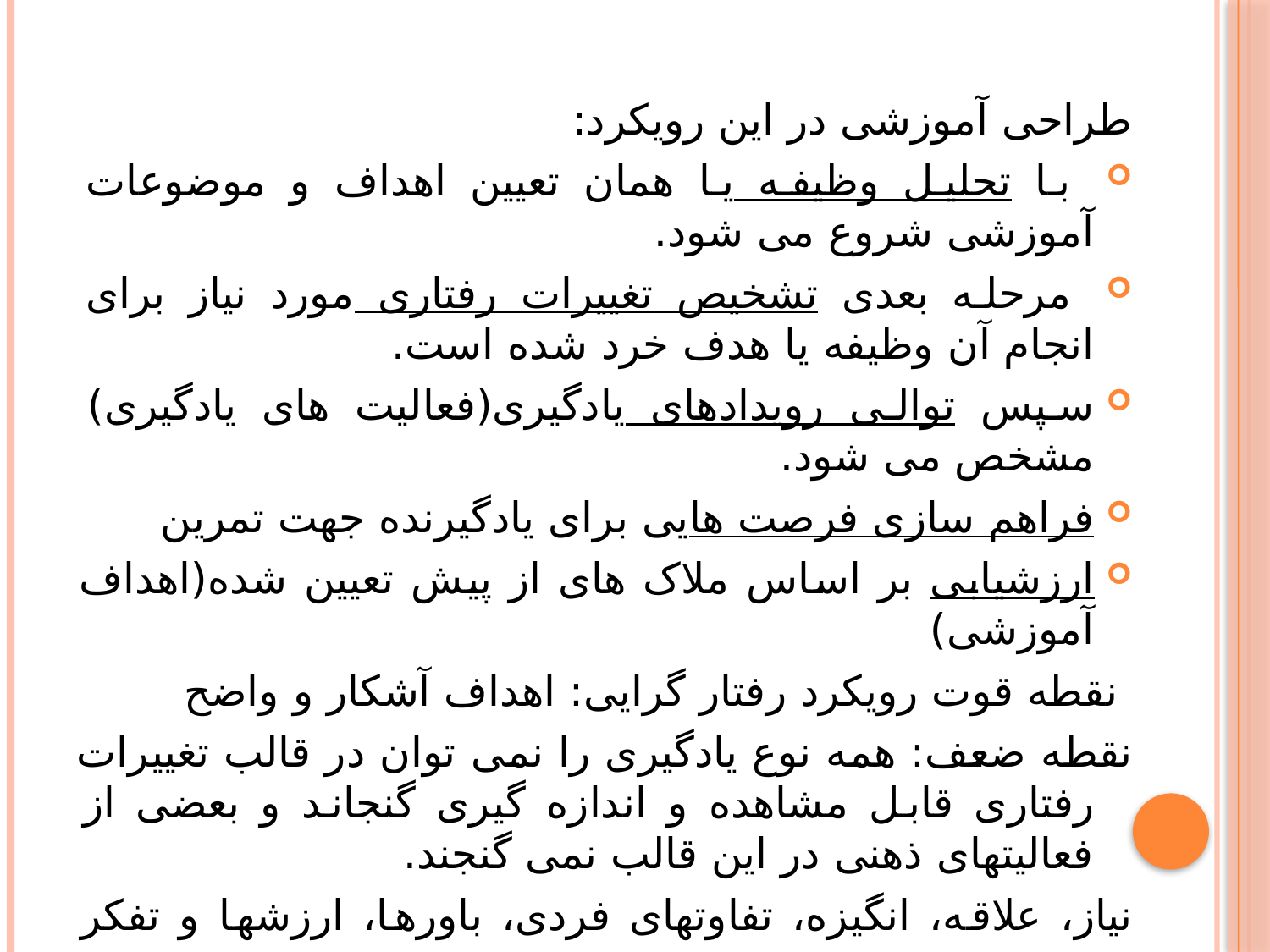

طراحی آموزشی در این رویکرد:
 با تحلیل وظیفه یا همان تعیین اهداف و موضوعات آموزشی شروع می شود.
 مرحله بعدی تشخیص تغییرات رفتاری مورد نیاز برای انجام آن وظیفه یا هدف خرد شده است.
سپس توالی رویدادهای یادگیری(فعالیت های یادگیری) مشخص می شود.
فراهم سازی فرصت هایی برای یادگیرنده جهت تمرین
ارزشیابی بر اساس ملاک های از پیش تعیین شده(اهداف آموزشی)
 نقطه قوت رویکرد رفتار گرایی: اهداف آشکار و واضح
نقطه ضعف: همه نوع یادگیری را نمی توان در قالب تغییرات رفتاری قابل مشاهده و اندازه گیری گنجاند و بعضی از فعالیتهای ذهنی در این قالب نمی گنجند.
نیاز، علاقه، انگیزه، تفاوتهای فردی، باورها، ارزشها و تفکر مورد توجه نیست.